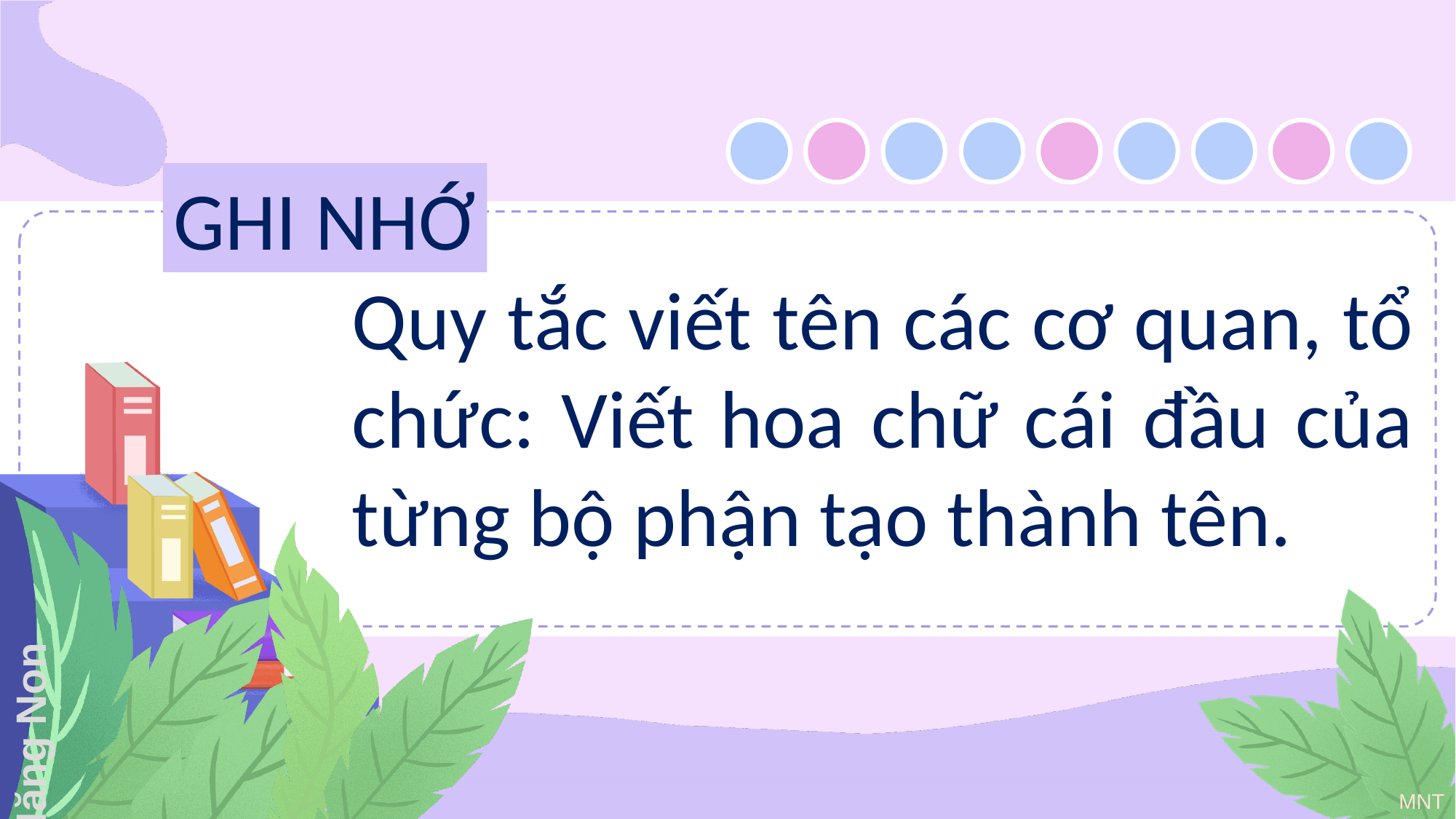

GHI NHỚ
Quy tắc viết tên các cơ quan, tổ chức: Viết hoa chữ cái đầu của từng bộ phận tạo thành tên.